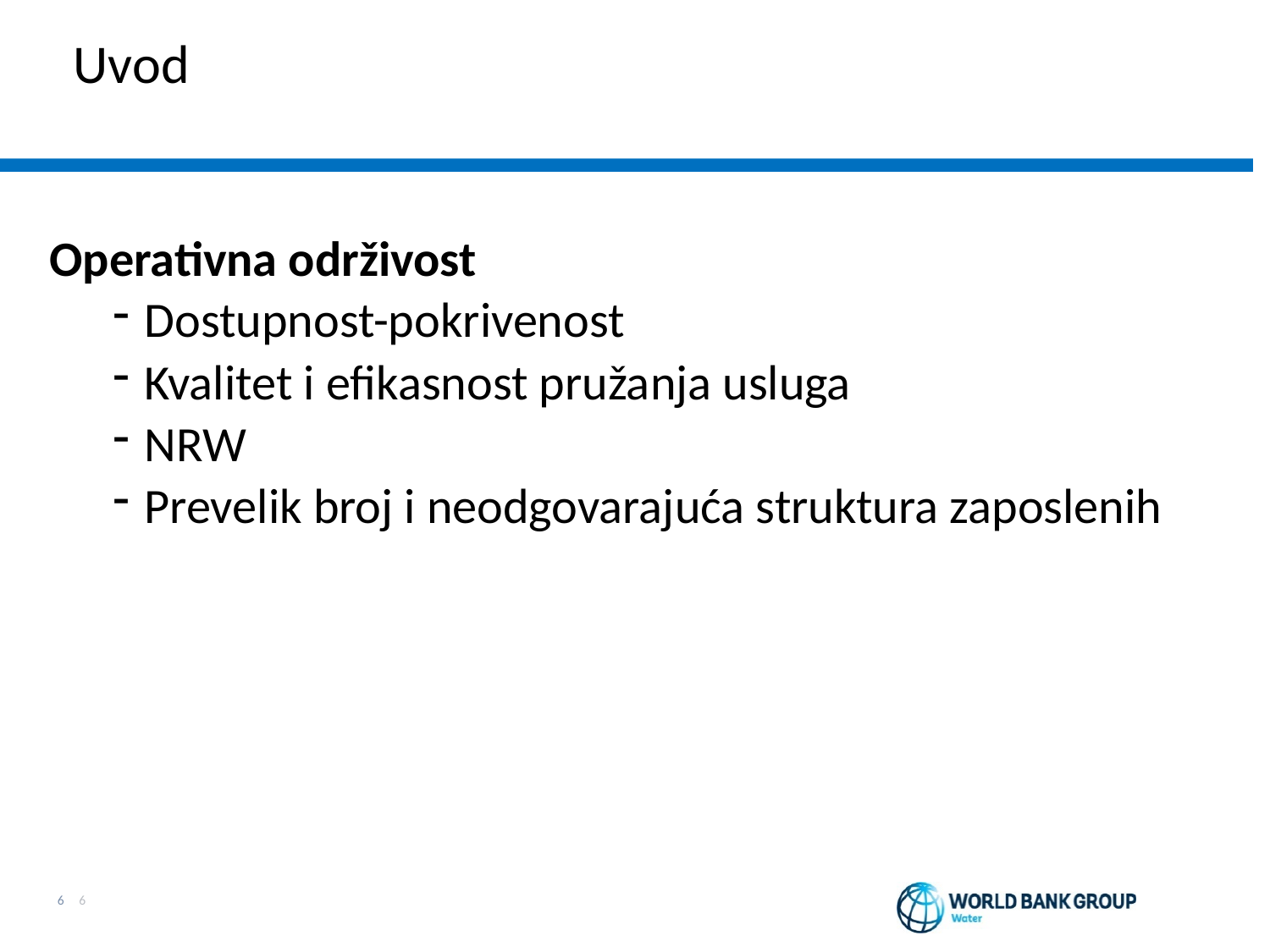

Uvod
Operativna održivost
Dostupnost-pokrivenost
Kvalitet i efikasnost pružanja usluga
NRW
Prevelik broj i neodgovarajuća struktura zaposlenih
6